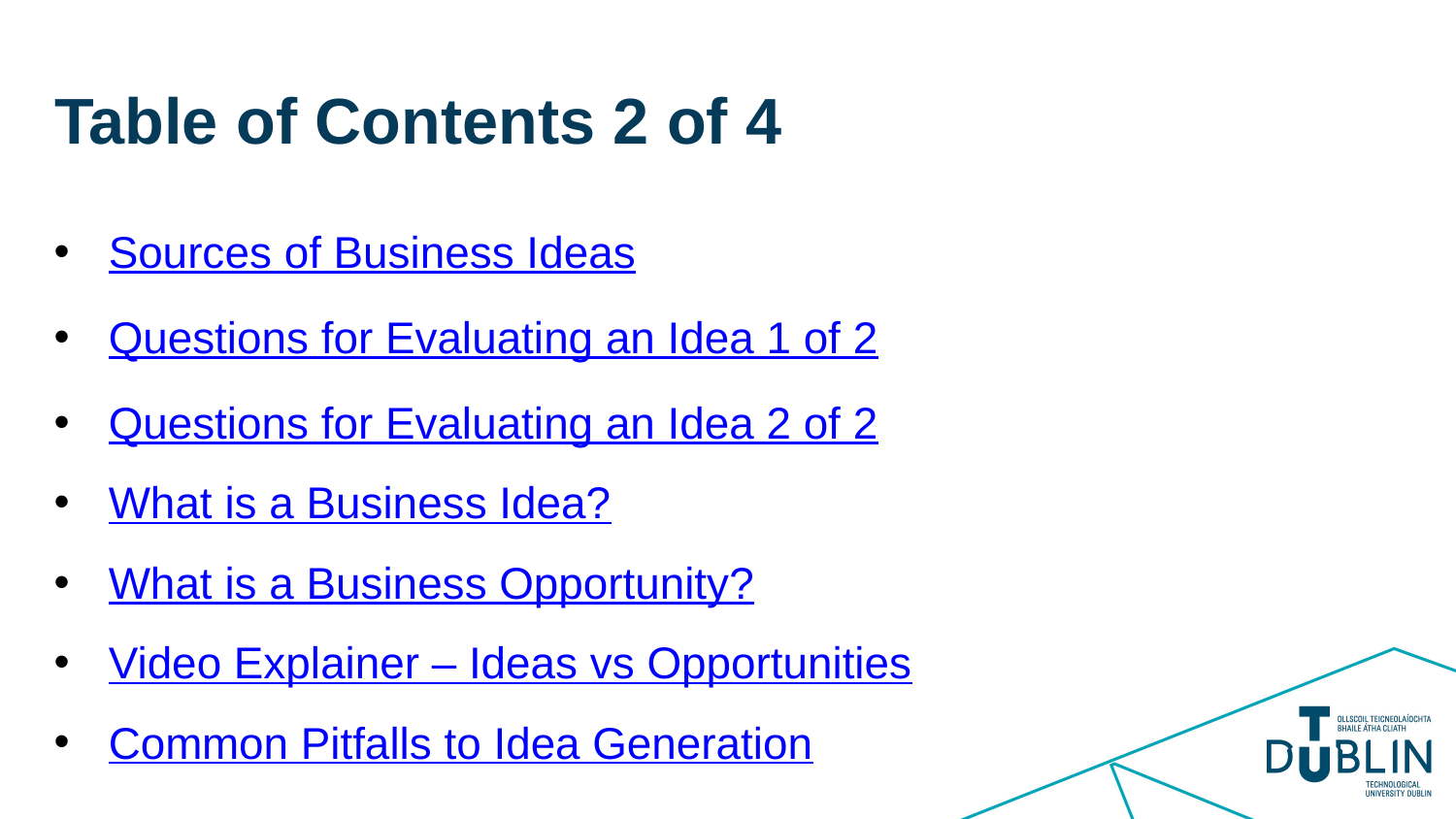

# Table of Contents 2 of 4
Sources of Business Ideas
Questions for Evaluating an Idea 1 of 2
Questions for Evaluating an Idea 2 of 2
What is a Business Idea?
What is a Business Opportunity?
Video Explainer – Ideas vs Opportunities
Common Pitfalls to Idea Generation